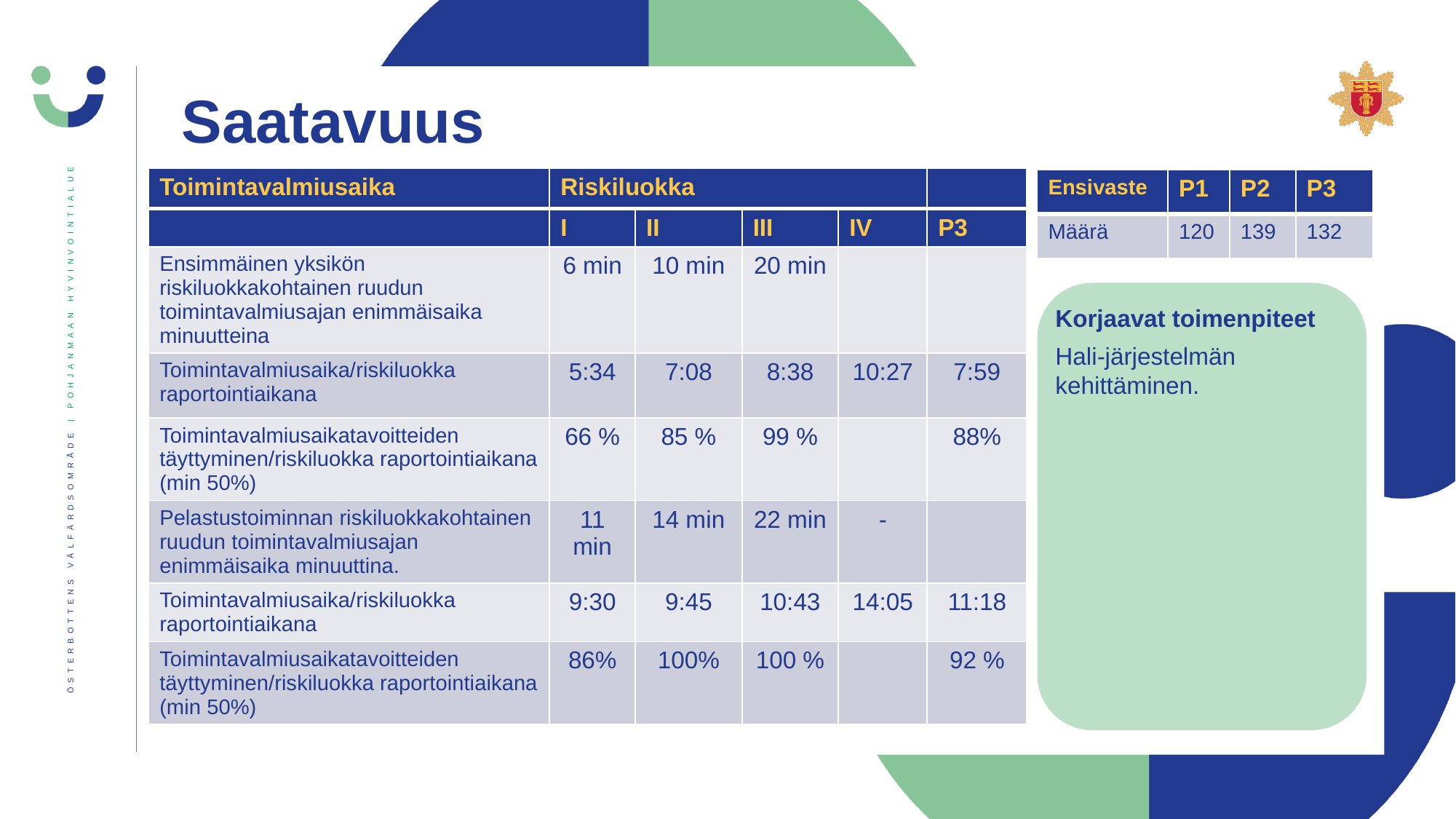

Saatavuus
| Toimintavalmiusaika | Riskiluokka |  |  |  |  |
| --- | --- | --- | --- | --- | --- |
|  | I | II | III | IV | P3 |
| Ensimmäinen yksikön riskiluokkakohtainen ruudun toimintavalmiusajan enimmäisaika minuutteina | 6 min | 10 min | 20 min |  |  |
| Toimintavalmiusaika/riskiluokka raportointiaikana | 5:34 | 7:08 | 8:38 | 10:27 | 7:59 |
| Toimintavalmiusaikatavoitteiden täyttyminen/riskiluokka raportointiaikana (min 50%) | 66 % | 85 % | 99 % |  | 88% |
| Pelastustoiminnan riskiluokkakohtainen ruudun toimintavalmiusajan enimmäisaika minuuttina. | 11 min | 14 min | 22 min | - |  |
| Toimintavalmiusaika/riskiluokka raportointiaikana | 9:30 | 9:45 | 10:43 | 14:05 | 11:18 |
| Toimintavalmiusaikatavoitteiden täyttyminen/riskiluokka raportointiaikana (min 50%) | 86% | 100% | 100 % |  | 92 % |
| Ensivaste | P1 | P2 | P3 |
| --- | --- | --- | --- |
| Määrä | 120 | 139 | 132 |

Korjaavat toimenpiteet
Hali-järjestelmän kehittäminen.